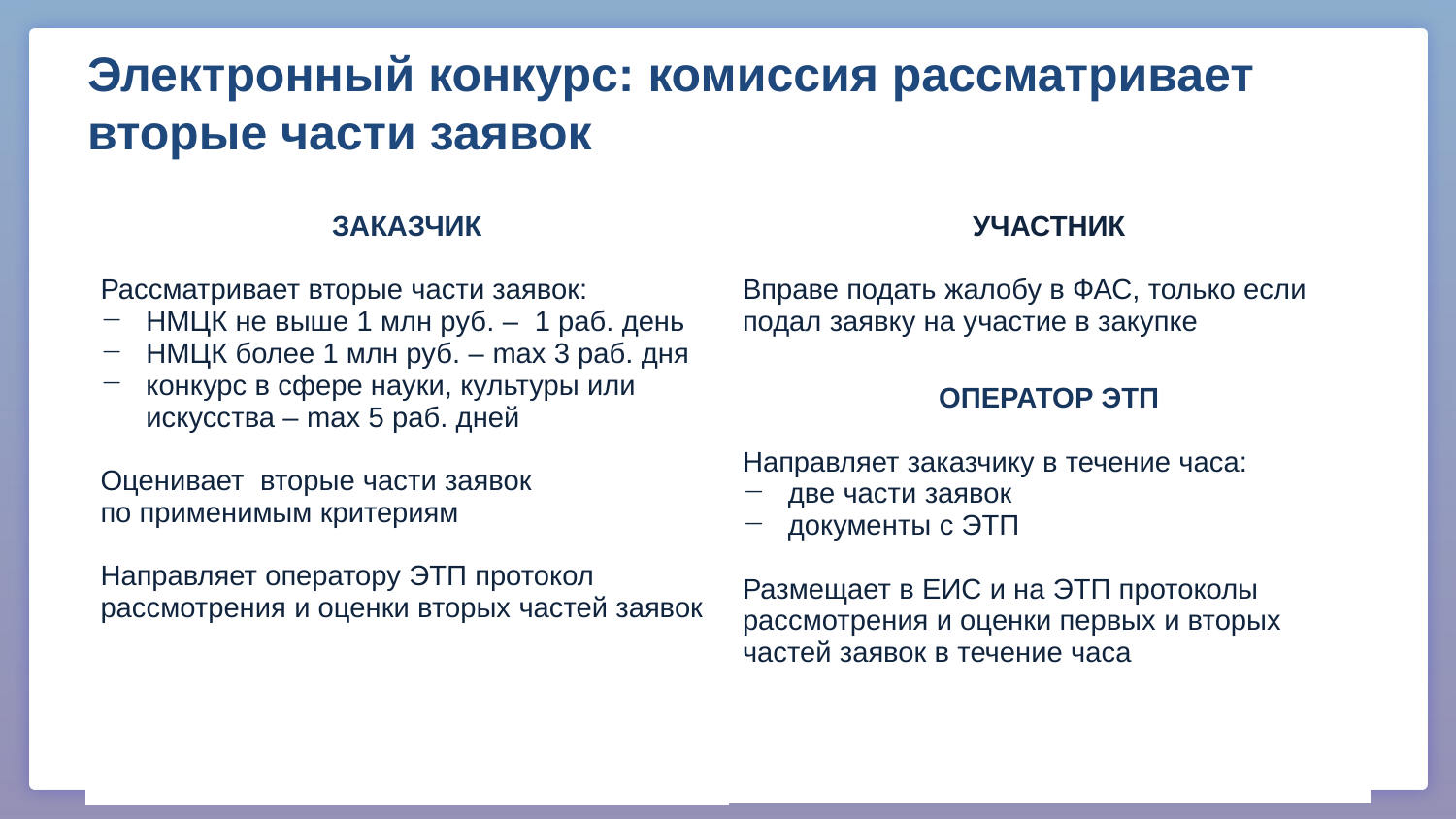

# Электронный конкурс: комиссия рассматривает вторые части заявок

| ЗАКАЗЧИК Рассматривает вторые части заявок: НМЦК не выше 1 млн руб. – 1 раб. день НМЦК более 1 млн руб. – max 3 раб. дня конкурс в сфере науки, культуры или искусства – max 5 раб. дней Оценивает вторые части заявок по применимым критериям Направляет оператору ЭТП протокол рассмотрения и оценки вторых частей заявок | УЧАСТНИК Вправе подать жалобу в ФАС, только если подал заявку на участие в закупке |
| --- | --- |
|  | ОПЕРАТОР ЭТП Направляет заказчику в течение часа: две части заявок документы с ЭТП Размещает в ЕИС и на ЭТП протоколы рассмотрения и оценки первых и вторых частей заявок в течение часа |